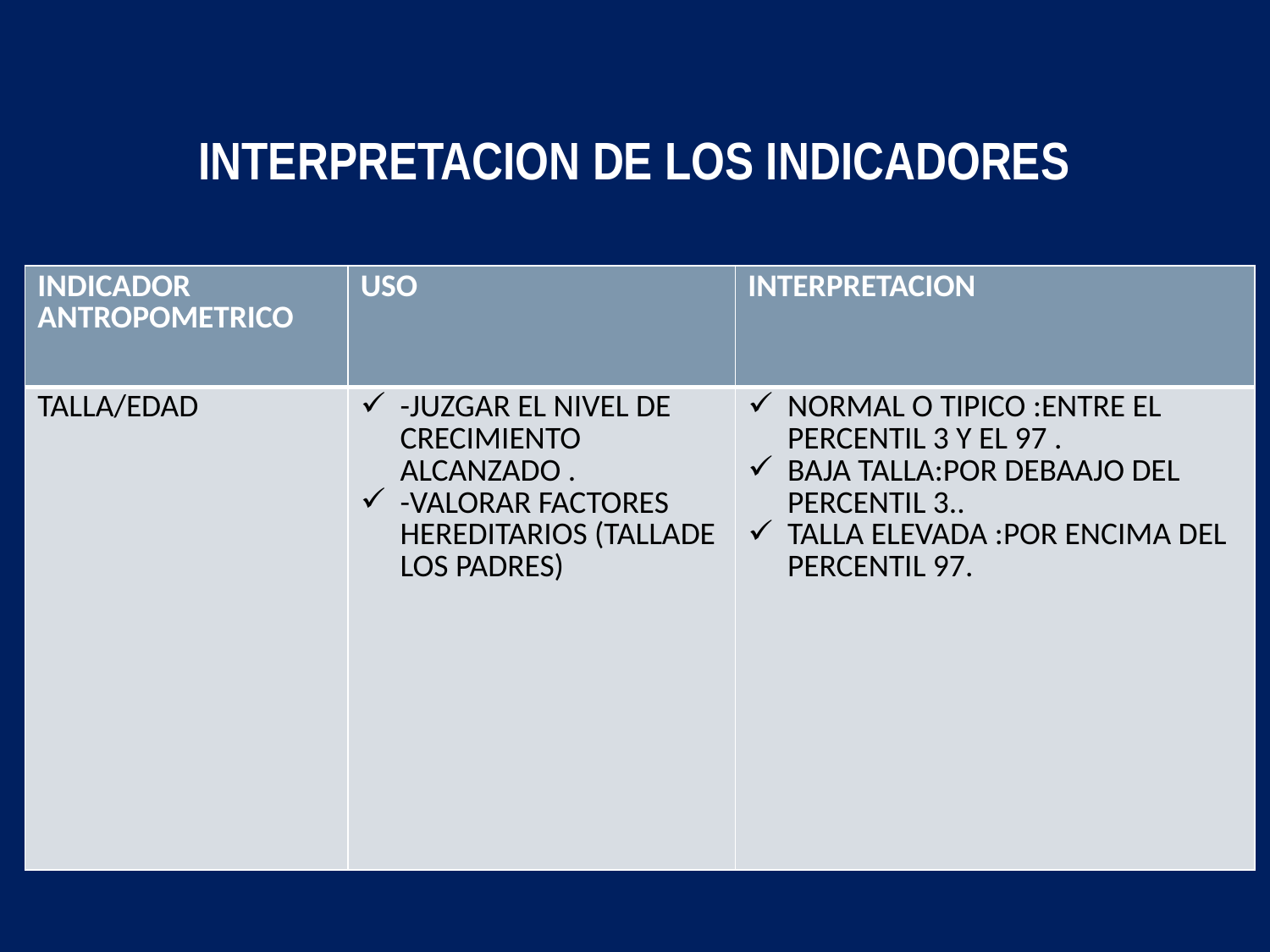

# INTERPRETACION DE LOS INDICADORES
| INDICADOR ANTROPOMETRICO | USO | INTERPRETACION |
| --- | --- | --- |
| TALLA/EDAD | -JUZGAR EL NIVEL DE CRECIMIENTO ALCANZADO . -VALORAR FACTORES HEREDITARIOS (TALLADE LOS PADRES) | NORMAL O TIPICO :ENTRE EL PERCENTIL 3 Y EL 97 . BAJA TALLA:POR DEBAAJO DEL PERCENTIL 3.. TALLA ELEVADA :POR ENCIMA DEL PERCENTIL 97. |